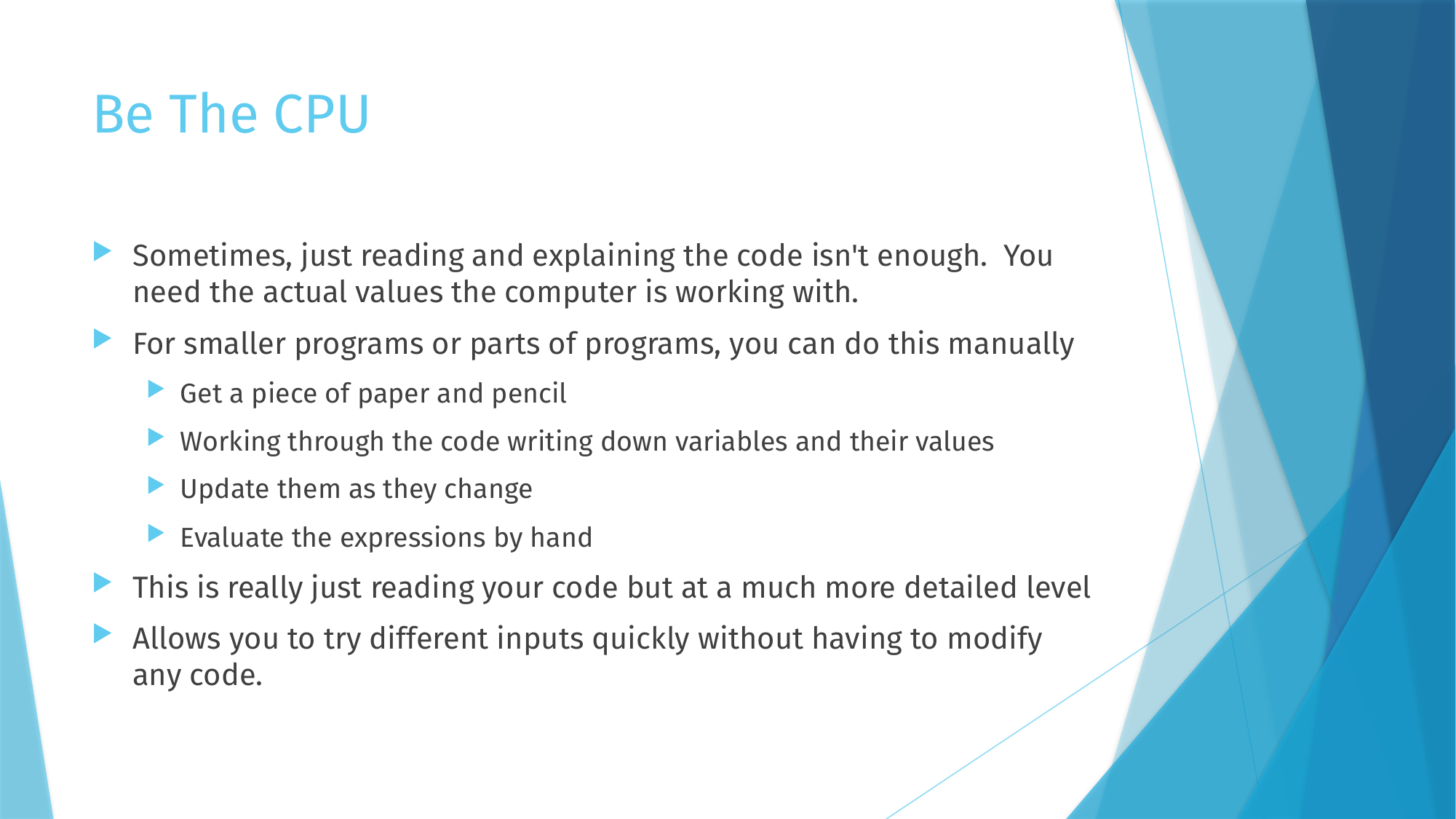

# Be The CPU
Sometimes, just reading and explaining the code isn't enough.  You need the actual values the computer is working with.
For smaller programs or parts of programs, you can do this manually
Get a piece of paper and pencil
Working through the code writing down variables and their values
Update them as they change
Evaluate the expressions by hand
This is really just reading your code but at a much more detailed level
Allows you to try different inputs quickly without having to modify any code.